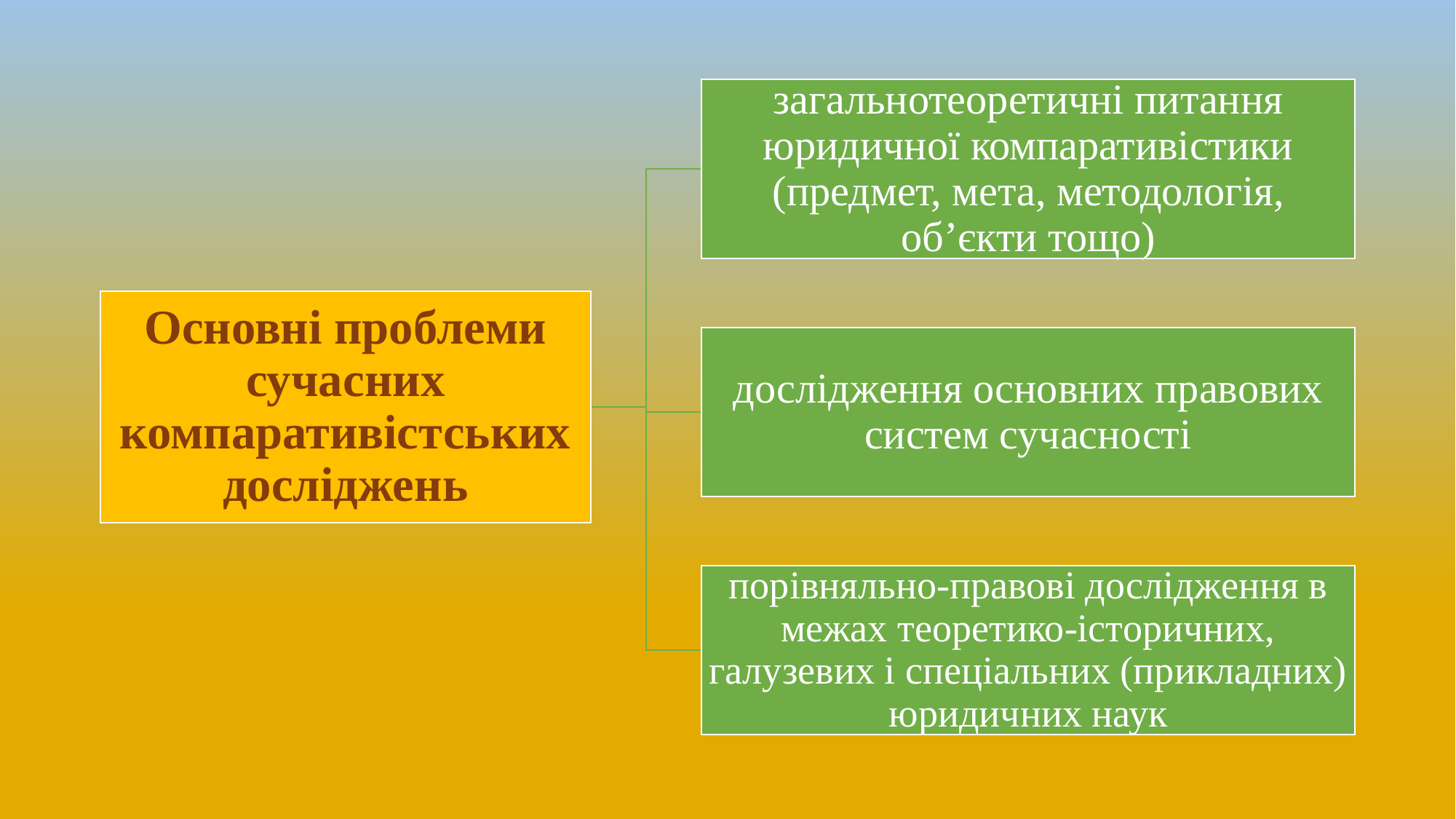

Основні проблеми сучасних компаративістських досліджень
загальнотеоретичні питання юридичної компаративістики (предмет, мета, методологія, об’єкти тощо)
дослідження основних правових систем сучасності
порівняльно-правові дослідження в межах теоретико-історичних, галузевих і спеціальних (прикладних) юридичних наук